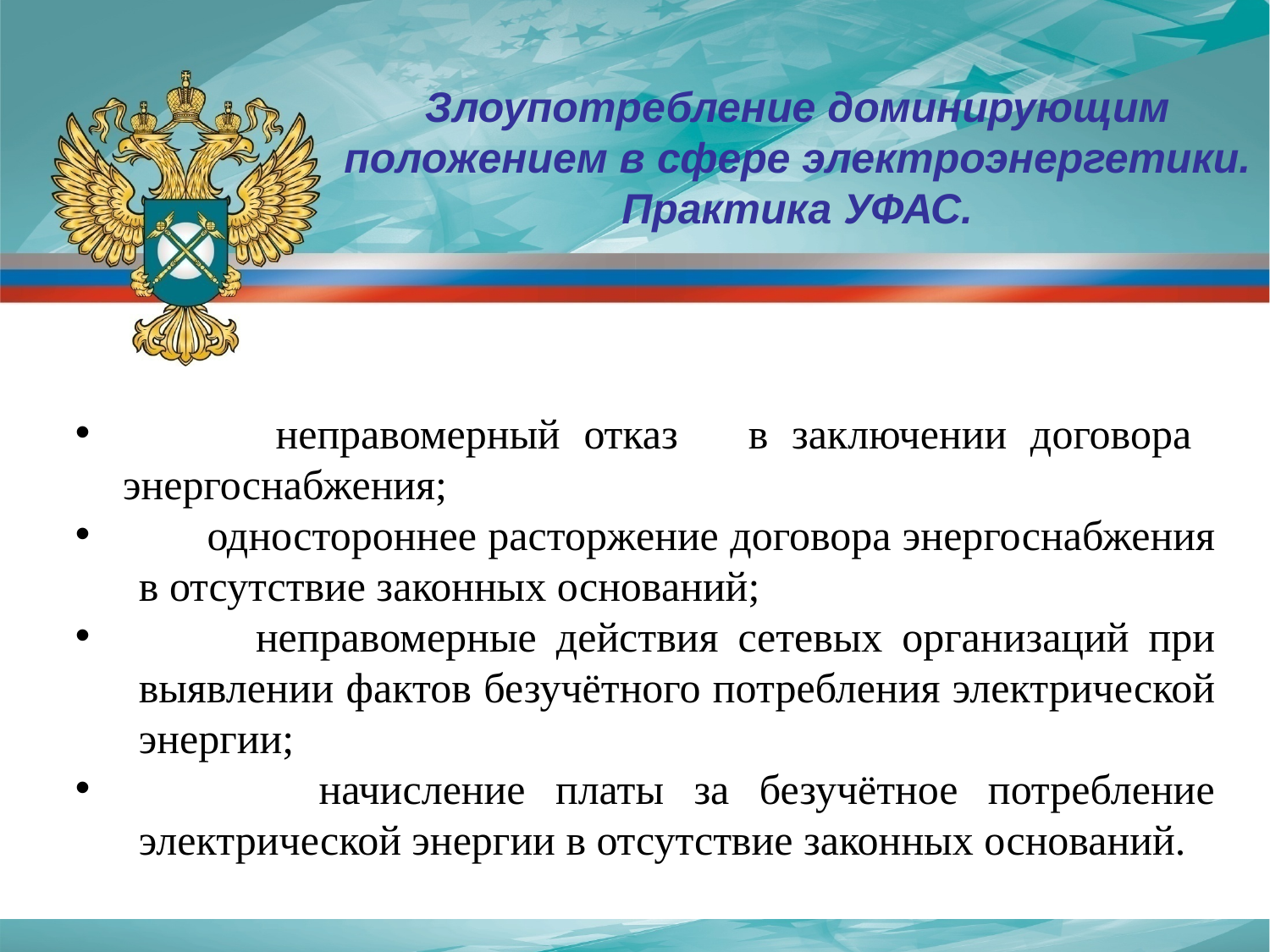

Злоупотребление доминирующим положением в сфере электроэнергетики.
 Практика УФАС.

  	неправомерный отказ   в заключении договора  энергоснабжения;
      одностороннее расторжение договора энергоснабжения в отсутствие законных оснований;
      неправомерные действия сетевых организаций при выявлении фактов безучётного потребления электрической энергии;
      начисление платы за безучётное потребление электрической энергии в отсутствие законных оснований.